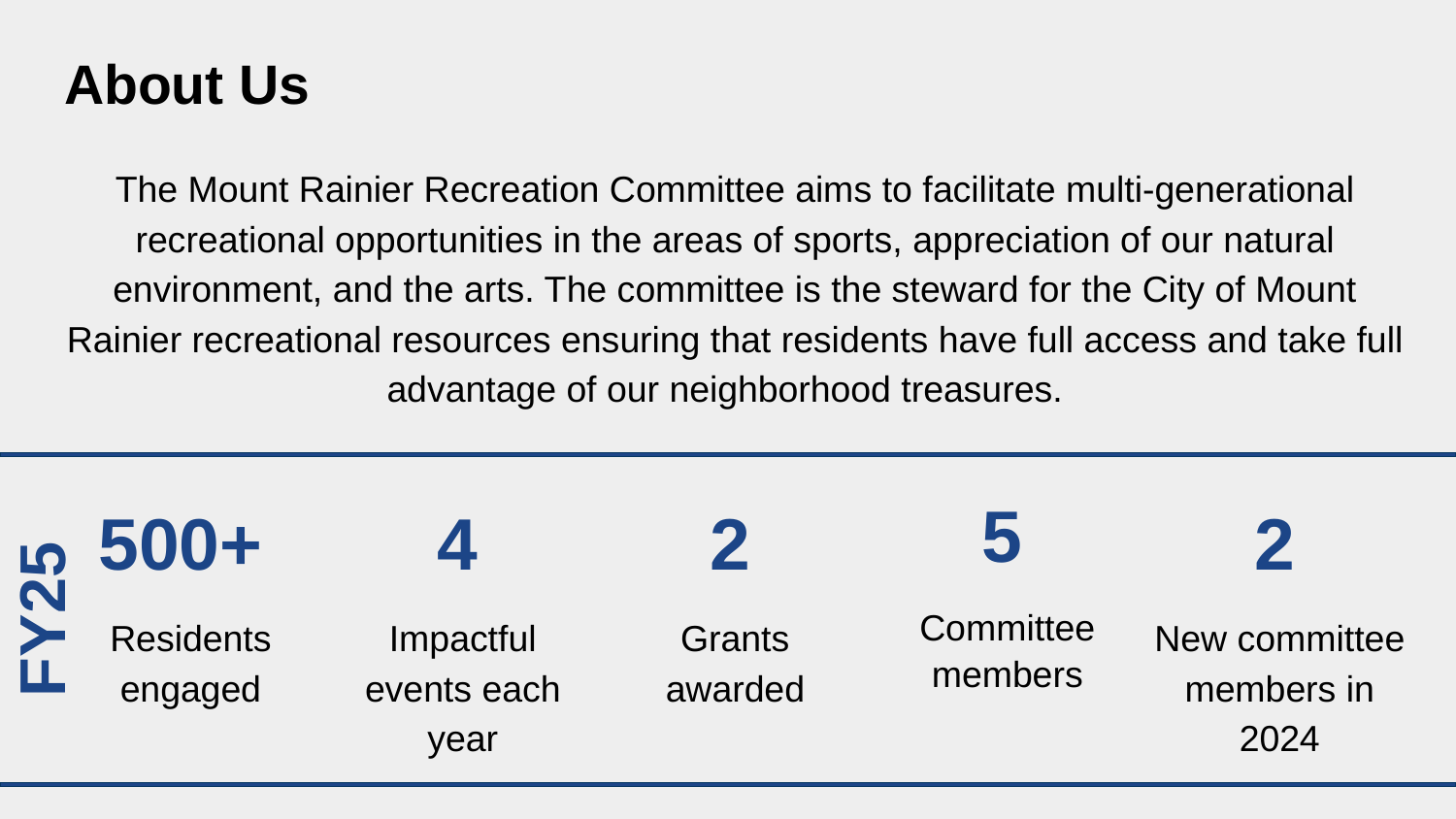

# About Us
The Mount Rainier Recreation Committee aims to facilitate multi-generational recreational opportunities in the areas of sports, appreciation of our natural environment, and the arts. The committee is the steward for the City of Mount Rainier recreational resources ensuring that residents have full access and take full advantage of our neighborhood treasures.

500+
Residents engaged
4
Impactful events each year
2
Grants awarded
5
Committee members
2
New committee members in 2024
FY25